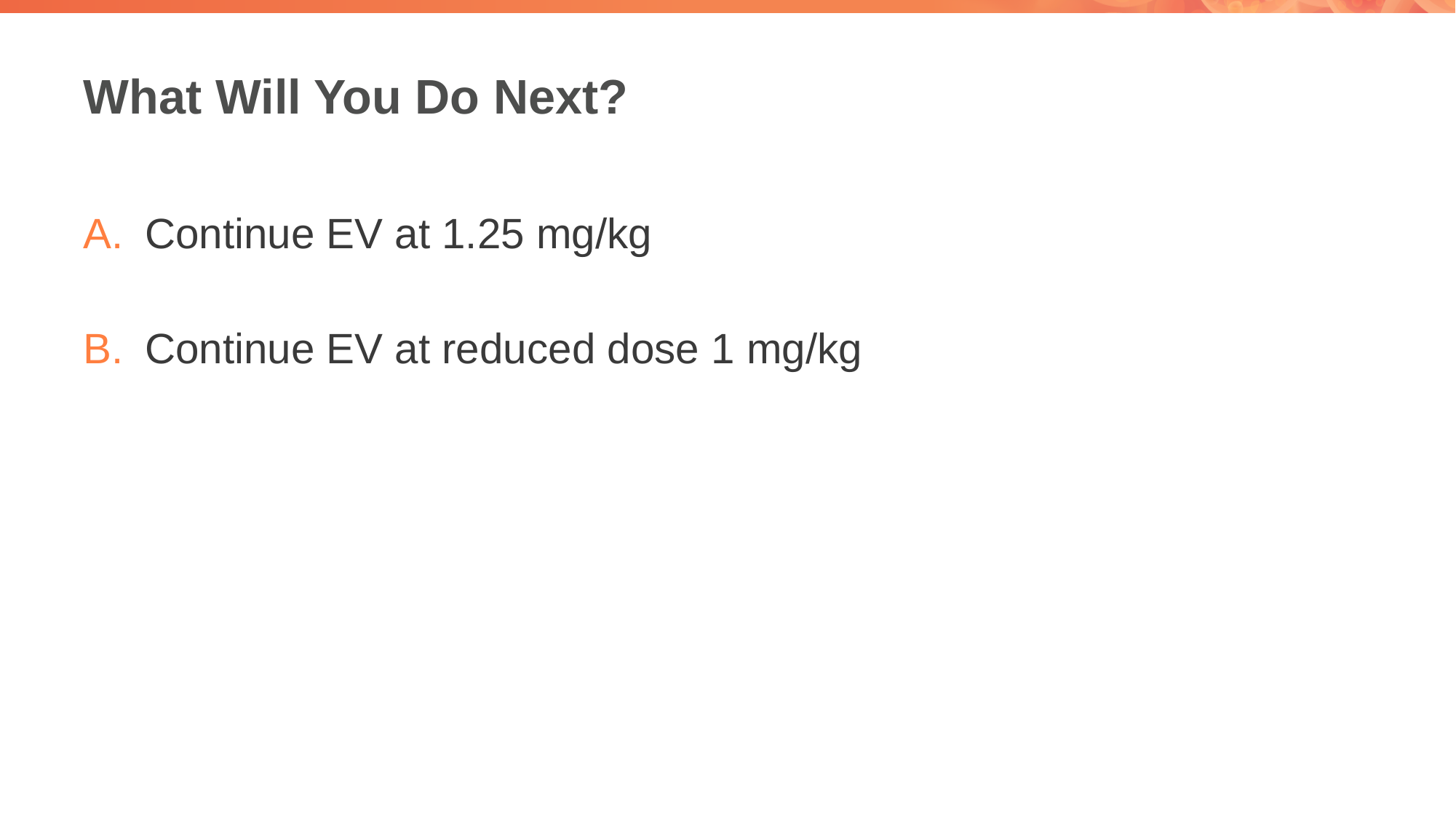

# What Will You Do Next?
Continue EV at 1.25 mg/kg
Continue EV at reduced dose 1 mg/kg
WITHHOLD EV until neuropathy improves to grade 1 then resume EV at lower dose 1 mg/kg